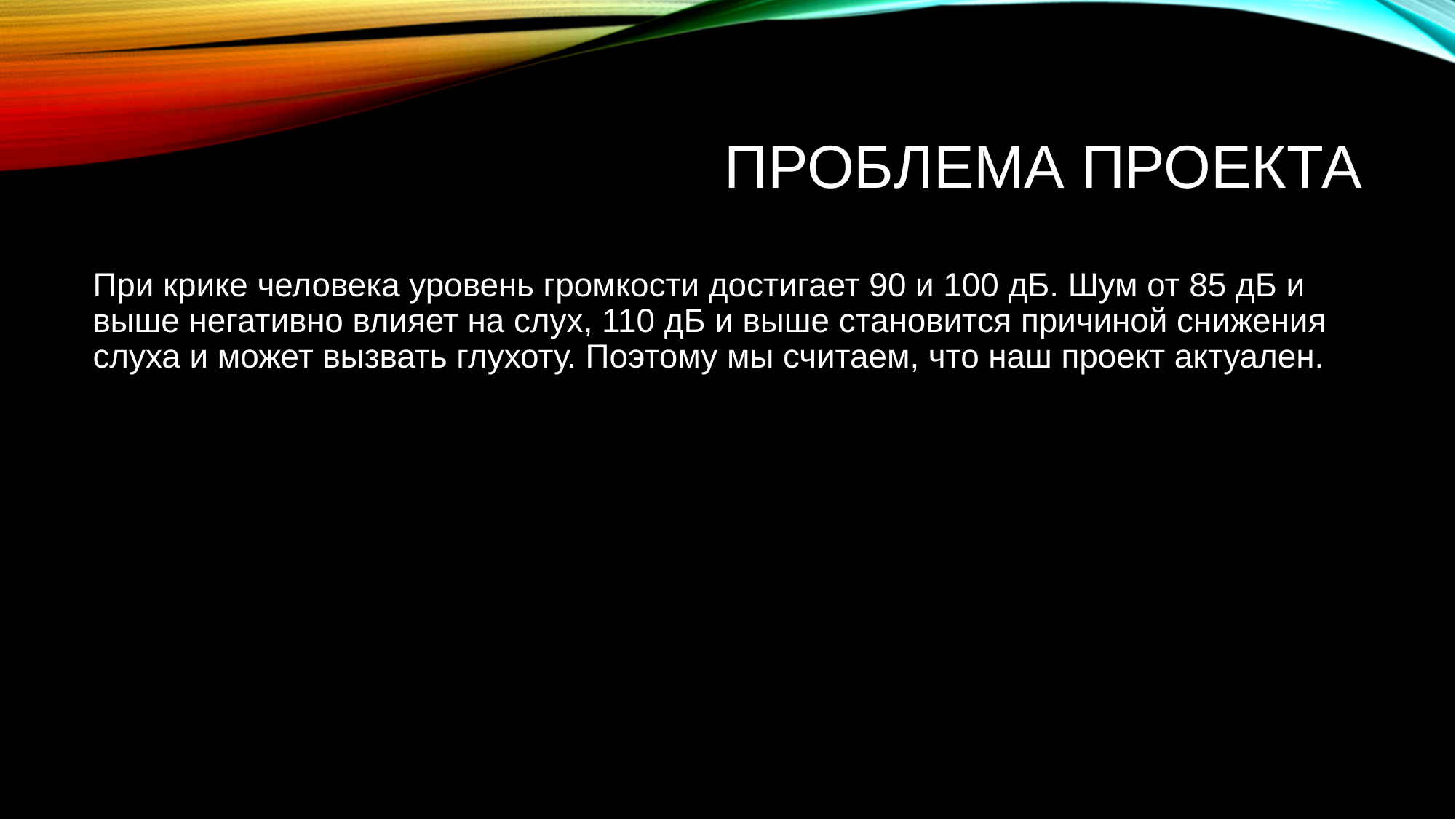

# Проблема проекта
При крике человека уровень громкости достигает 90 и 100 дБ. Шум от 85 дБ и выше негативно влияет на слух, 110 дБ и выше становится причиной снижения слуха и может вызвать глухоту. Поэтому мы считаем, что наш проект актуален.